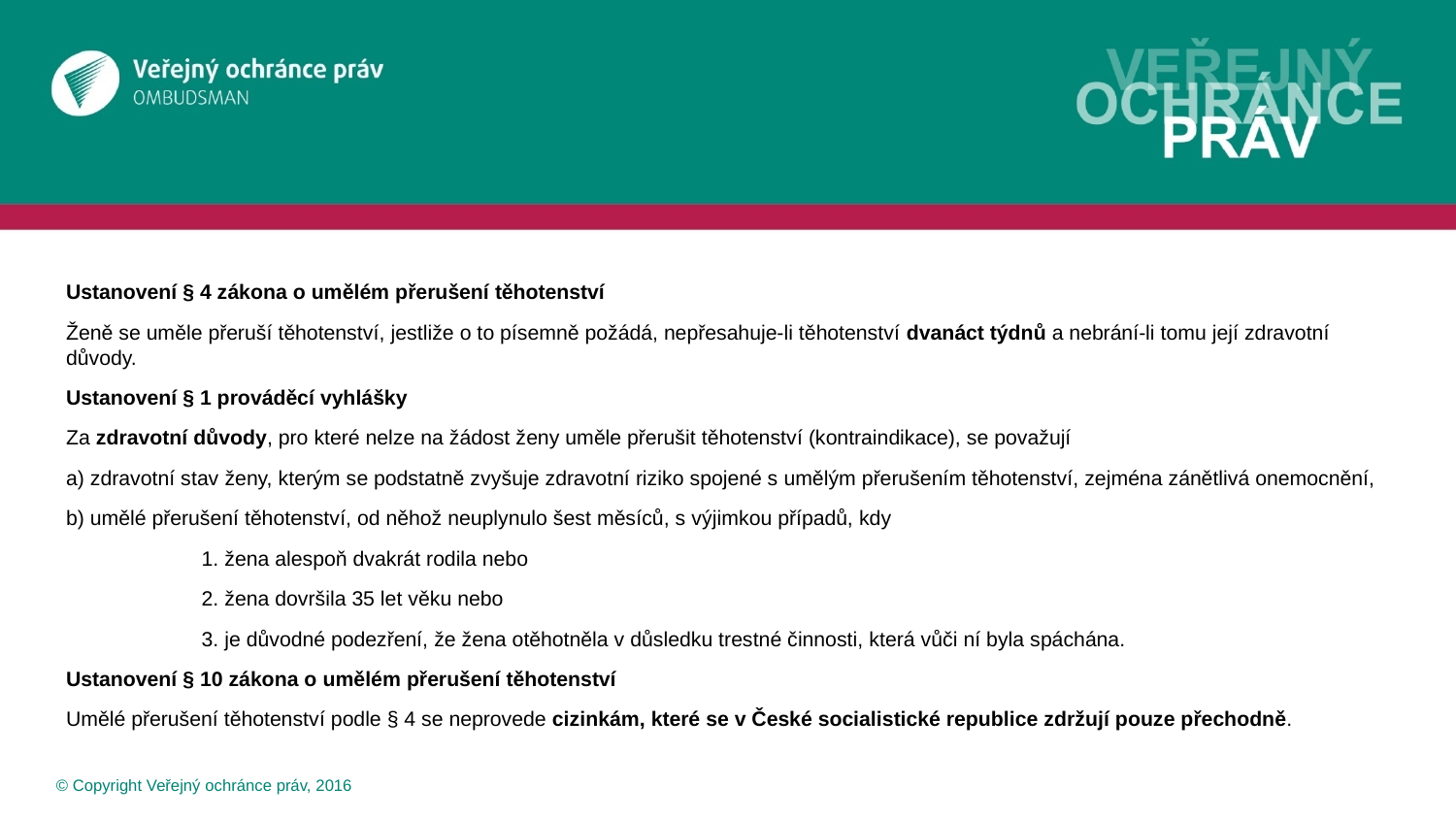

Ustanovení § 4 zákona o umělém přerušení těhotenství
Ženě se uměle přeruší těhotenství, jestliže o to písemně požádá, nepřesahuje-li těhotenství dvanáct týdnů a nebrání-li tomu její zdravotní důvody.
Ustanovení § 1 prováděcí vyhlášky
Za zdravotní důvody, pro které nelze na žádost ženy uměle přerušit těhotenství (kontraindikace), se považují
a) zdravotní stav ženy, kterým se podstatně zvyšuje zdravotní riziko spojené s umělým přerušením těhotenství, zejména zánětlivá onemocnění,
b) umělé přerušení těhotenství, od něhož neuplynulo šest měsíců, s výjimkou případů, kdy
	1. žena alespoň dvakrát rodila nebo
	2. žena dovršila 35 let věku nebo
	3. je důvodné podezření, že žena otěhotněla v důsledku trestné činnosti, která vůči ní byla spáchána.
Ustanovení § 10 zákona o umělém přerušení těhotenství
Umělé přerušení těhotenství podle § 4 se neprovede cizinkám, které se v České socialistické republice zdržují pouze přechodně.

 © Copyright Veřejný ochránce práv, 2016